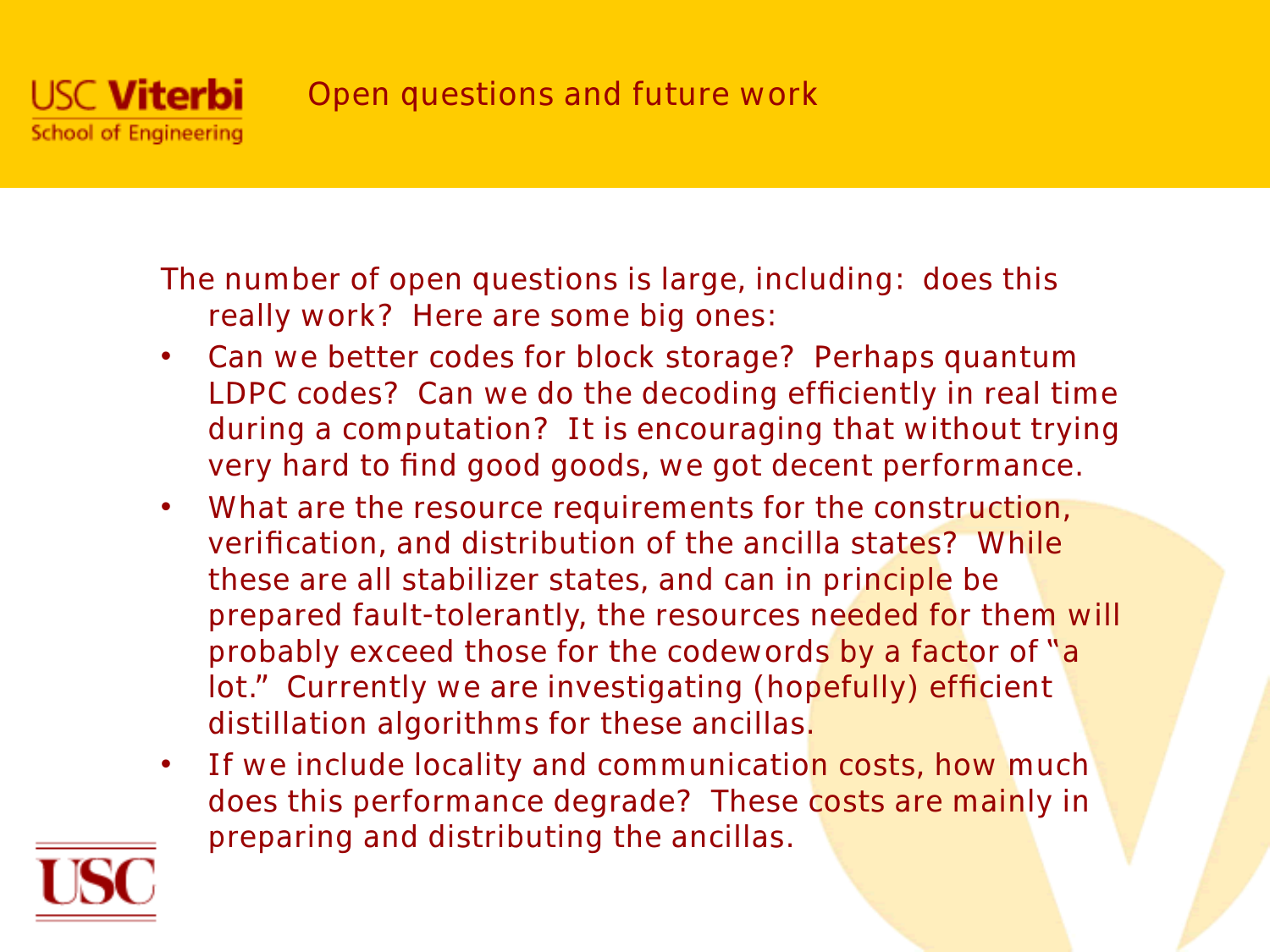

# Open questions and future work
The number of open questions is large, including:  does this really work?  Here are some big ones:
Can we better codes for block storage?  Perhaps quantum LDPC codes?  Can we do the decoding efficiently in real time during a computation?  It is encouraging that without trying very hard to find good goods, we got decent performance.
What are the resource requirements for the construction, verification, and distribution of the ancilla states?  While these are all stabilizer states, and can in principle be prepared fault-tolerantly, the resources needed for them will probably exceed those for the codewords by a factor of “a lot.”  Currently we are investigating (hopefully) efficient distillation algorithms for these ancillas.
If we include locality and communication costs, how much does this performance degrade?  These costs are mainly in preparing and distributing the ancillas.